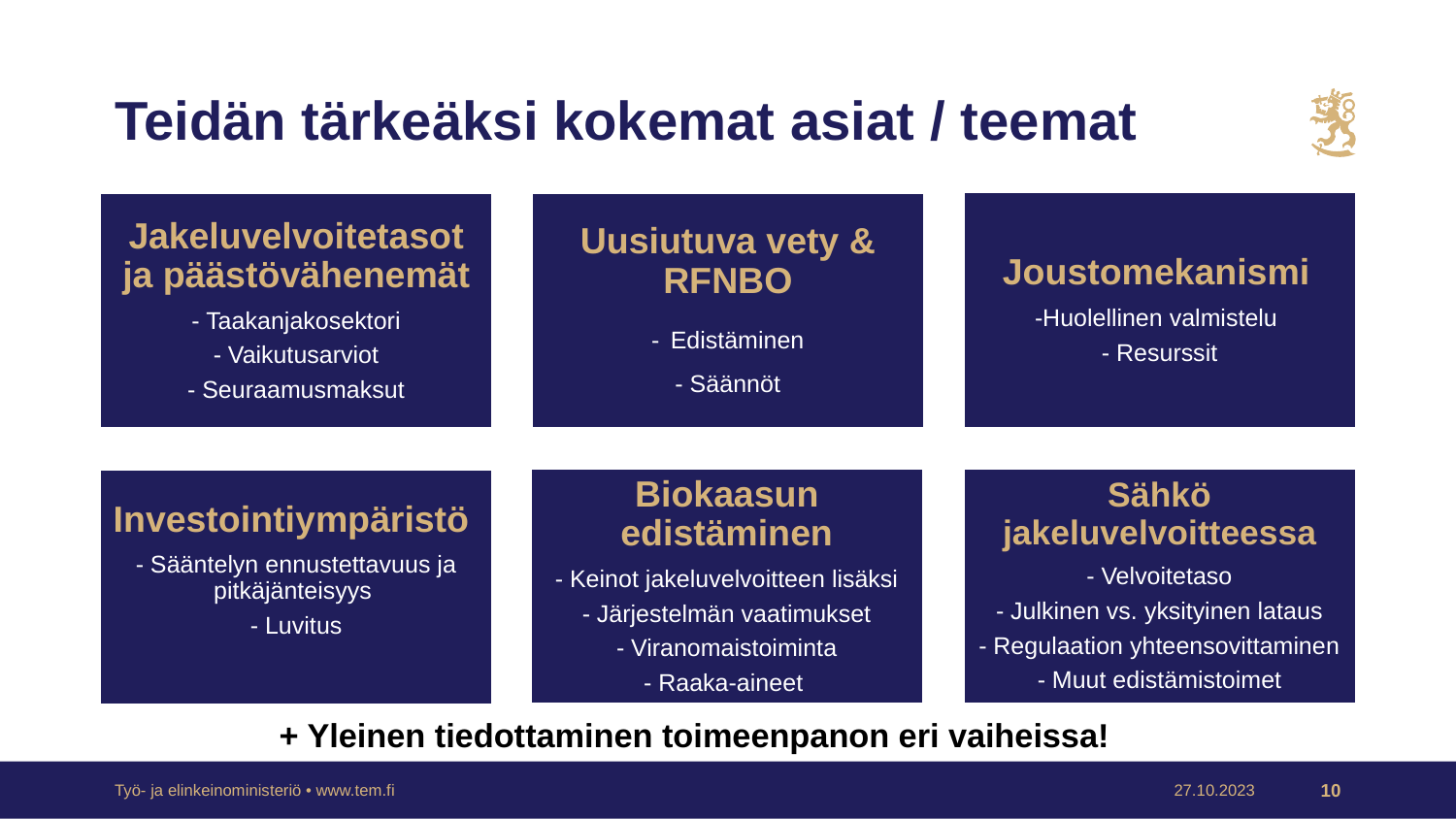

# Teidän tärkeäksi kokemat asiat / teemat
Sähkö jakeluvelvoitteessa
- Velvoitetaso
- Julkinen vs. yksityinen lataus
- Regulaation yhteensovittaminen
- Muut edistämistoimet
Uusiutuva vety & RFNBO
- Edistäminen
- Säännöt
Jakeluvelvoitetasot ja päästövähenemät
- Taakanjakosektori
- Vaikutusarviot
- Seuraamusmaksut
Joustomekanismi
-Huolellinen valmistelu
- Resurssit
Investointiympäristö
- Sääntelyn ennustettavuus ja pitkäjänteisyys
- Luvitus

Biokaasun edistäminen
- Keinot jakeluvelvoitteen lisäksi
- Järjestelmän vaatimukset
- Viranomaistoiminta
- Raaka-aineet
+ Yleinen tiedottaminen toimeenpanon eri vaiheissa!
Työ- ja elinkeinoministeriö • www.tem.fi
27.10.2023
10